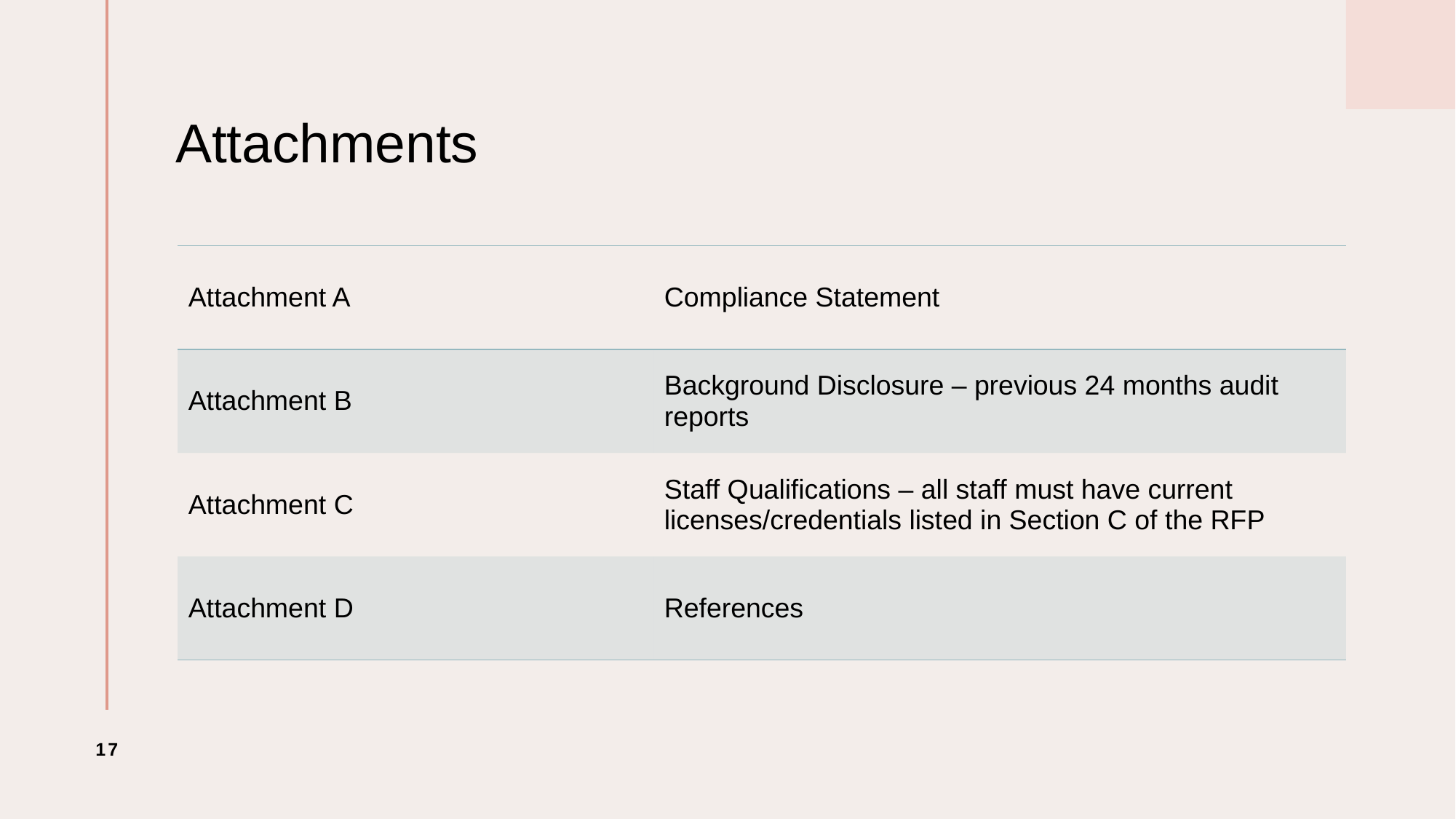

# Attachments
| Attachment A | Compliance Statement |
| --- | --- |
| Attachment B | Background Disclosure – previous 24 months audit reports |
| Attachment C | Staff Qualifications – all staff must have current licenses/credentials listed in Section C of the RFP |
| Attachment D | References |
17